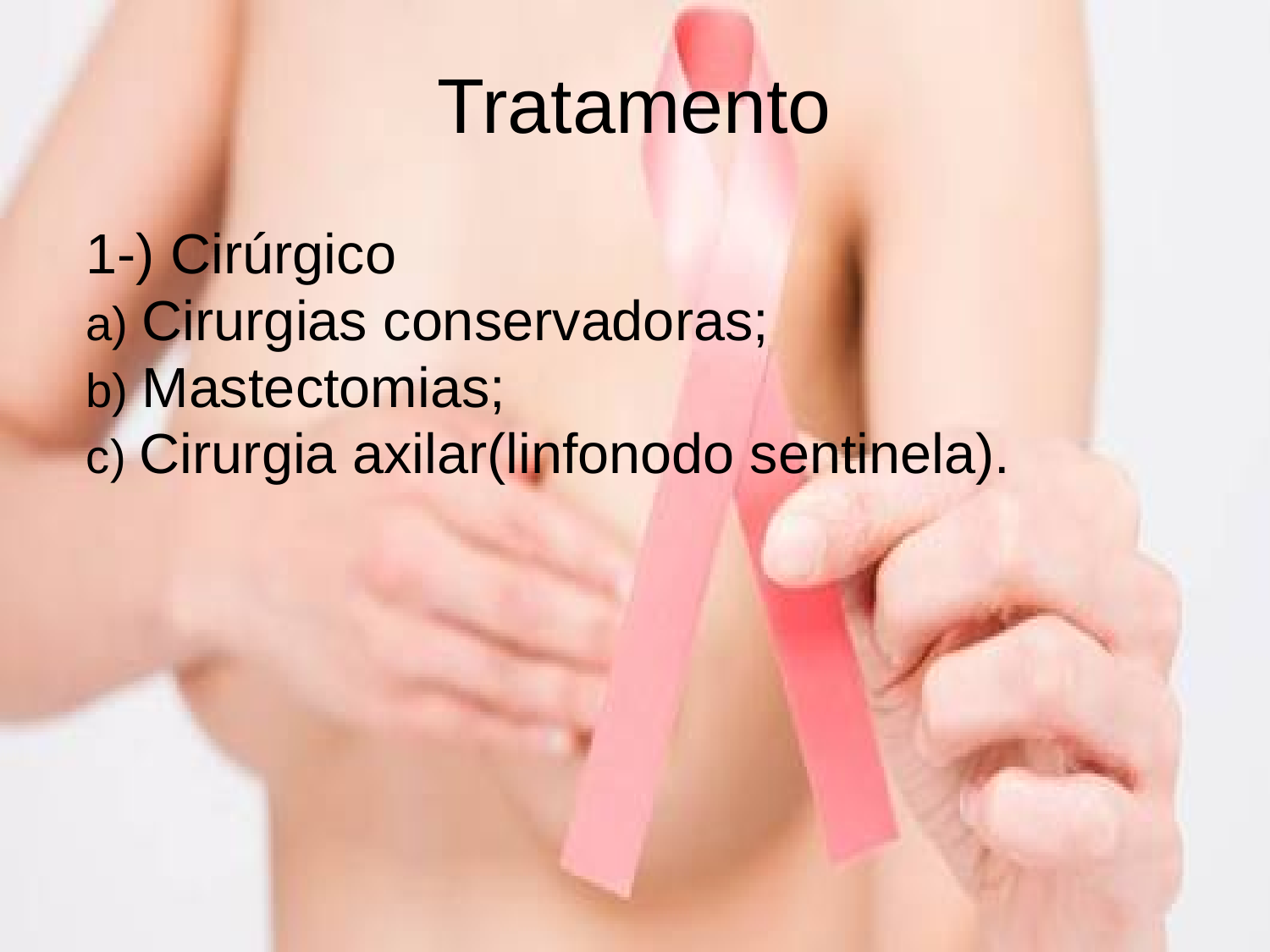

# Tratamento
1-) Cirúrgico
a) Cirurgias conservadoras;
b) Mastectomias;
c) Cirurgia axilar(linfonodo sentinela).